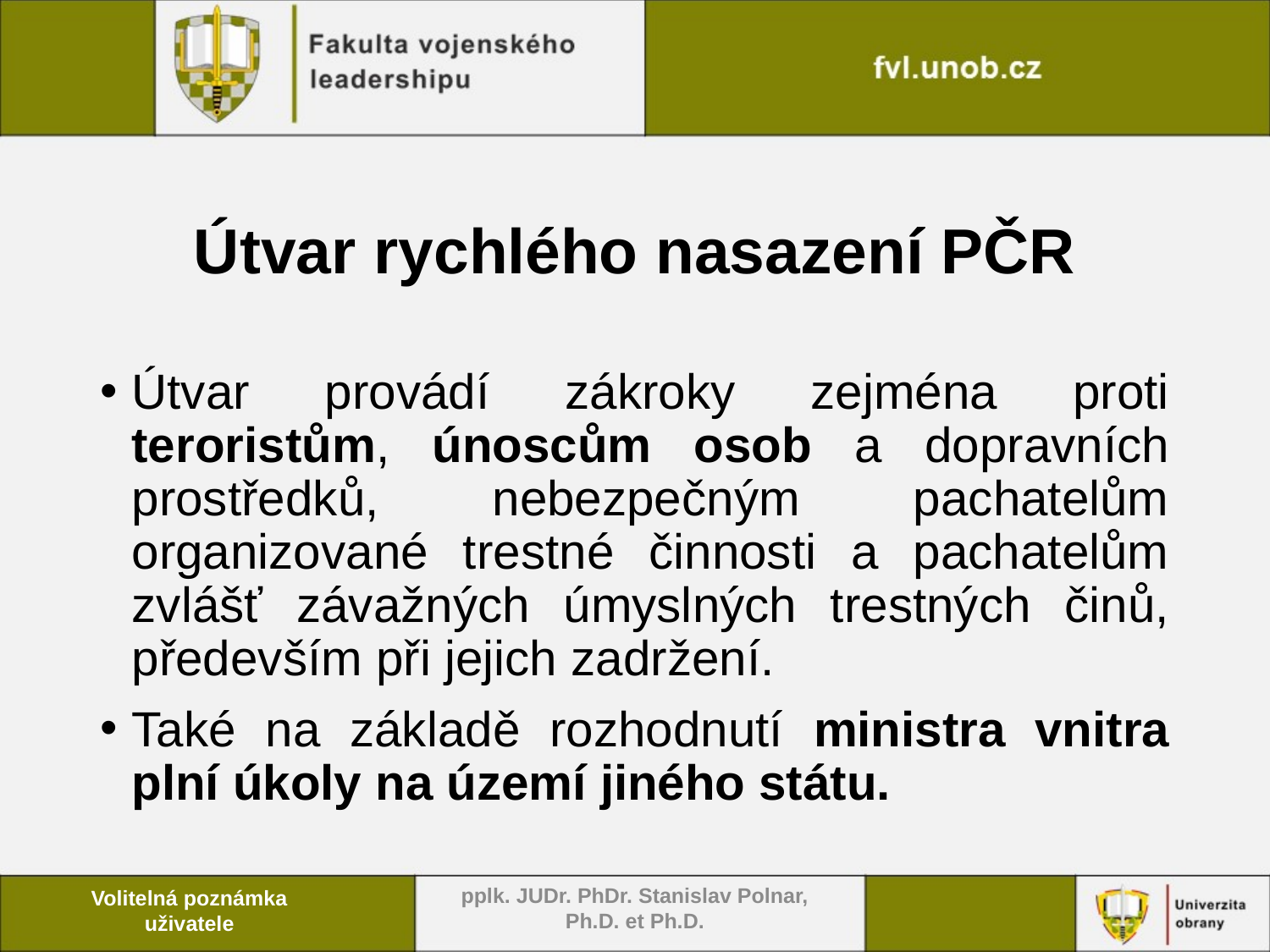

# Útvar rychlého nasazení PČR
Útvar provádí zákroky zejména proti teroristům, únoscům osob a dopravních prostředků, nebezpečným pachatelům organizované trestné činnosti a pachatelům zvlášť závažných úmyslných trestných činů, především při jejich zadržení.
Také na základě rozhodnutí ministra vnitra plní úkoly na území jiného státu.
pplk. JUDr. PhDr. Stanislav Polnar, Ph.D. et Ph.D.
Volitelná poznámka uživatele